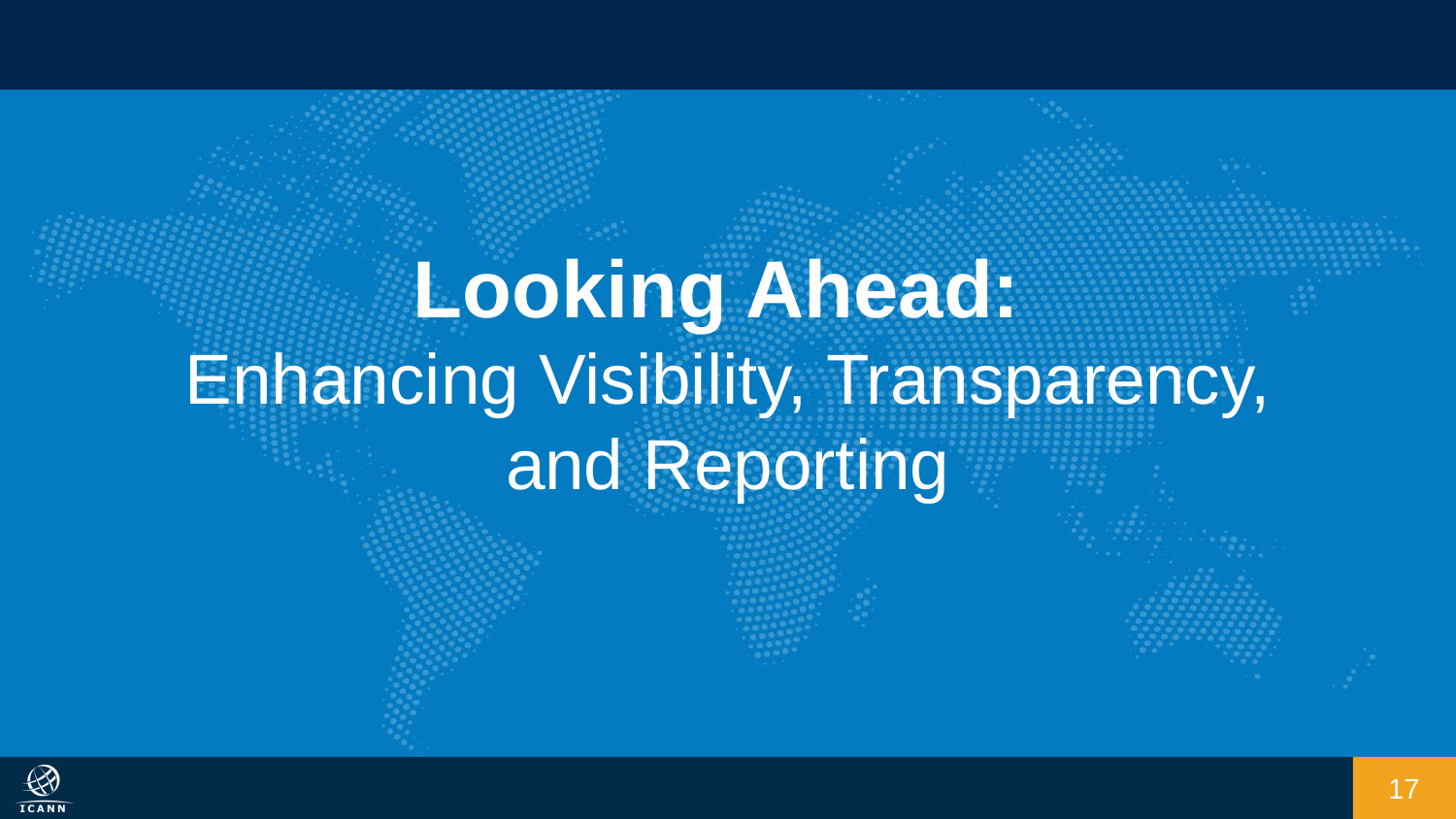

Looking Ahead:
Enhancing Visibility, Transparency, and Reporting